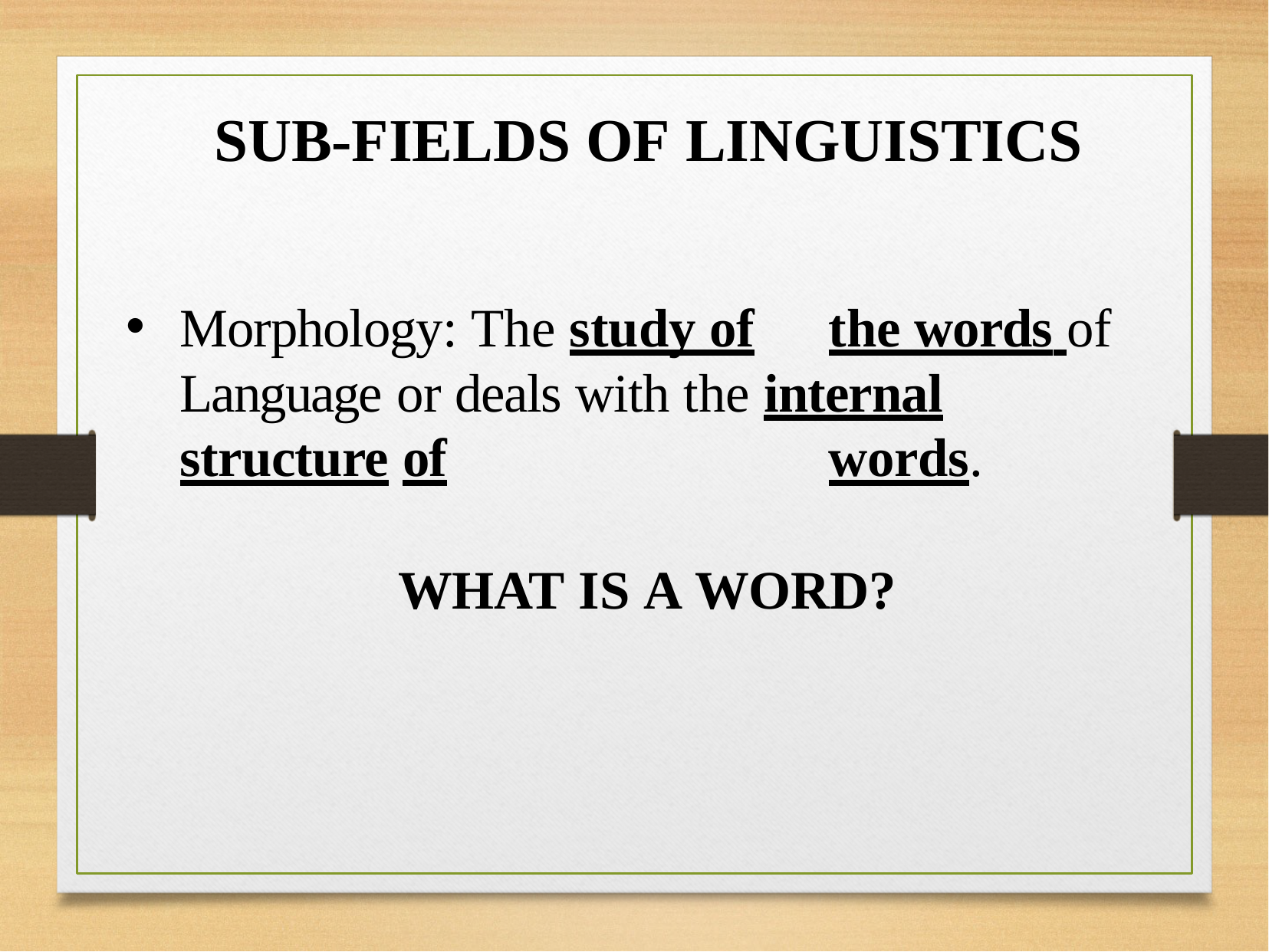

# SUB-FIELDS OF LINGUISTICS
Morphology: The study of	the words of Language or deals with the internal structure of	words.

WHAT IS A WORD?